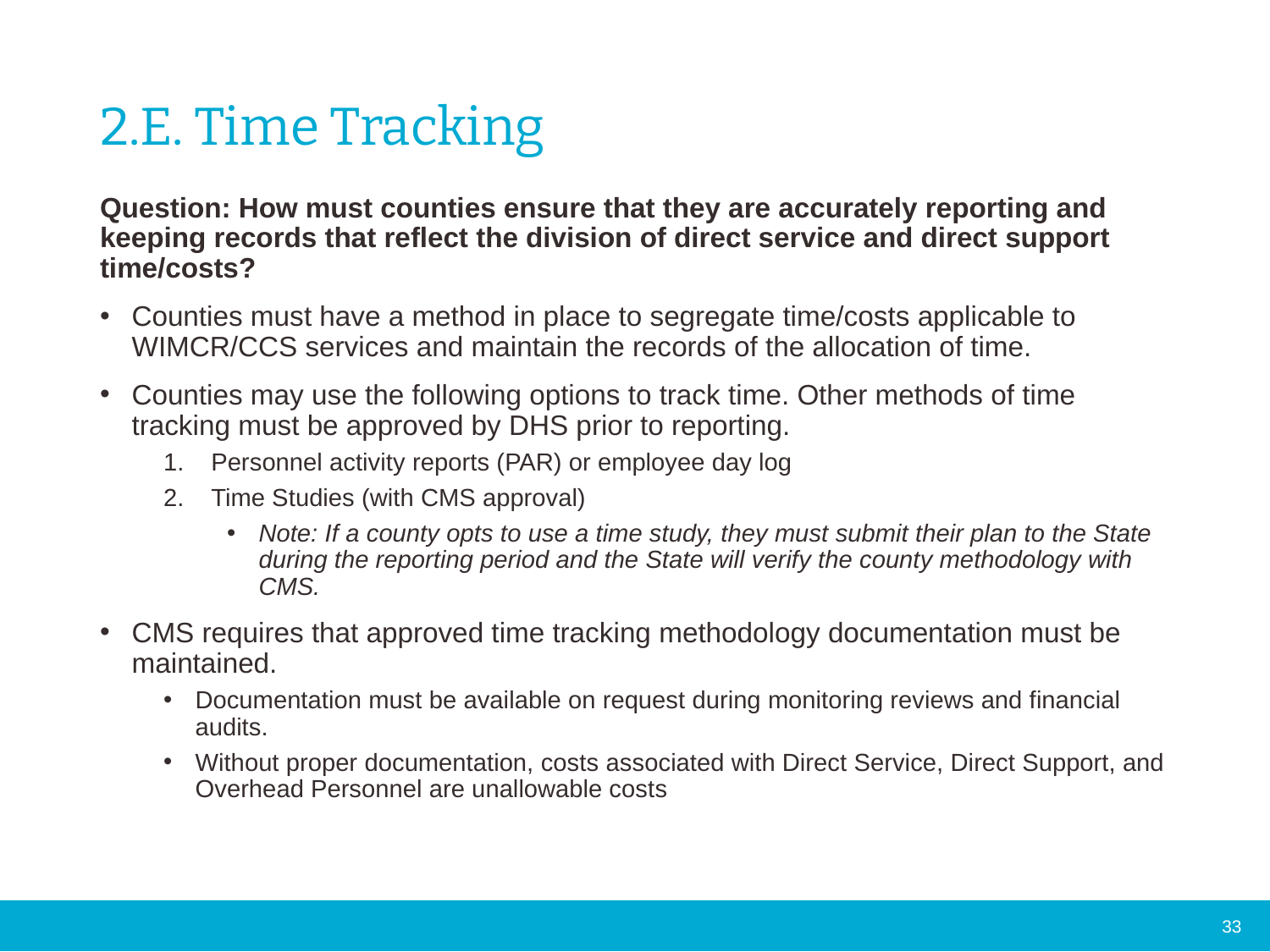

# 2.E. Time Tracking
Question: How must counties ensure that they are accurately reporting and keeping records that reflect the division of direct service and direct support time/costs?
Counties must have a method in place to segregate time/costs applicable to WIMCR/CCS services and maintain the records of the allocation of time.
Counties may use the following options to track time. Other methods of time tracking must be approved by DHS prior to reporting.
Personnel activity reports (PAR) or employee day log
Time Studies (with CMS approval)
Note: If a county opts to use a time study, they must submit their plan to the State during the reporting period and the State will verify the county methodology with CMS.
CMS requires that approved time tracking methodology documentation must be maintained.
Documentation must be available on request during monitoring reviews and financial audits.
Without proper documentation, costs associated with Direct Service, Direct Support, and Overhead Personnel are unallowable costs
33